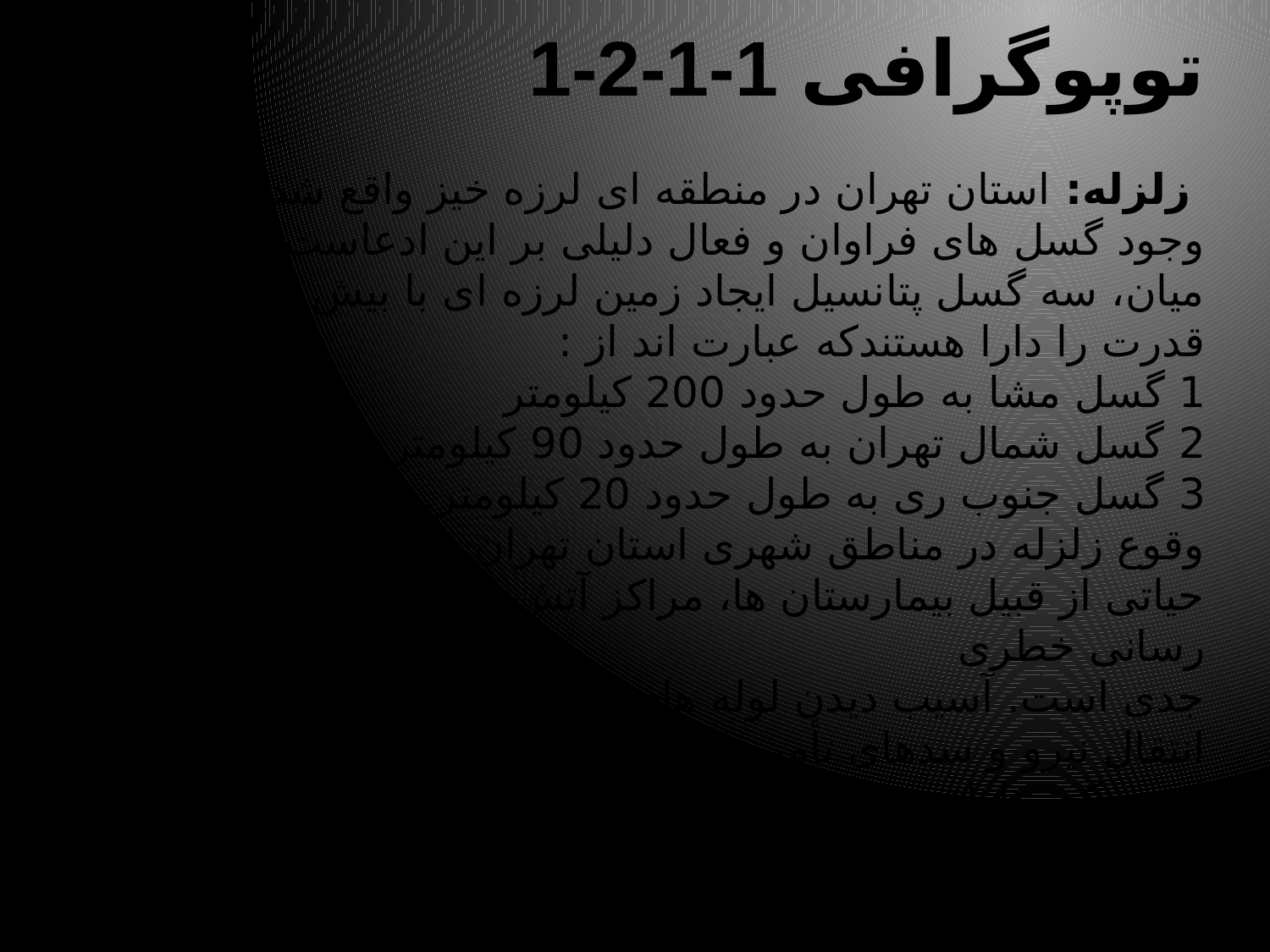

# 1-2-1-1 توپوگرافی زلزله: استان تهران در منطقه ای لرزه خیز واقع شده است. وجود گسل های فراوان و فعال دلیلی بر این ادعاست. در این میان، سه گسل پتانسیل ایجاد زمین لرزه ای با بیش از 7 ریشتر قدرت را دارا هستندکه عبارت اند از : 1 گسل مشا به طول حدود 200 کیلومتر 2 گسل شمال تهران به طول حدود 90 کیلومتر 3 گسل جنوب ری به طول حدود 20 کیلومتر. وقوع زلزله در مناطق شهری استان تهران برای همهٔ تأسیسات حیاتی از قبیل بیمارستان ها، مراکز آتش نشانی و مراکز امداد رسانی خطری جدی است. آسیب دیدن لوله های بزرگ گاز و نفت، خطوط انتقال نیرو و سدهای تأمین کنندهٔ آب استان از خطرهای بزرگی است که مناطق مسکونی شهری و روستایی را تهدید می کند.